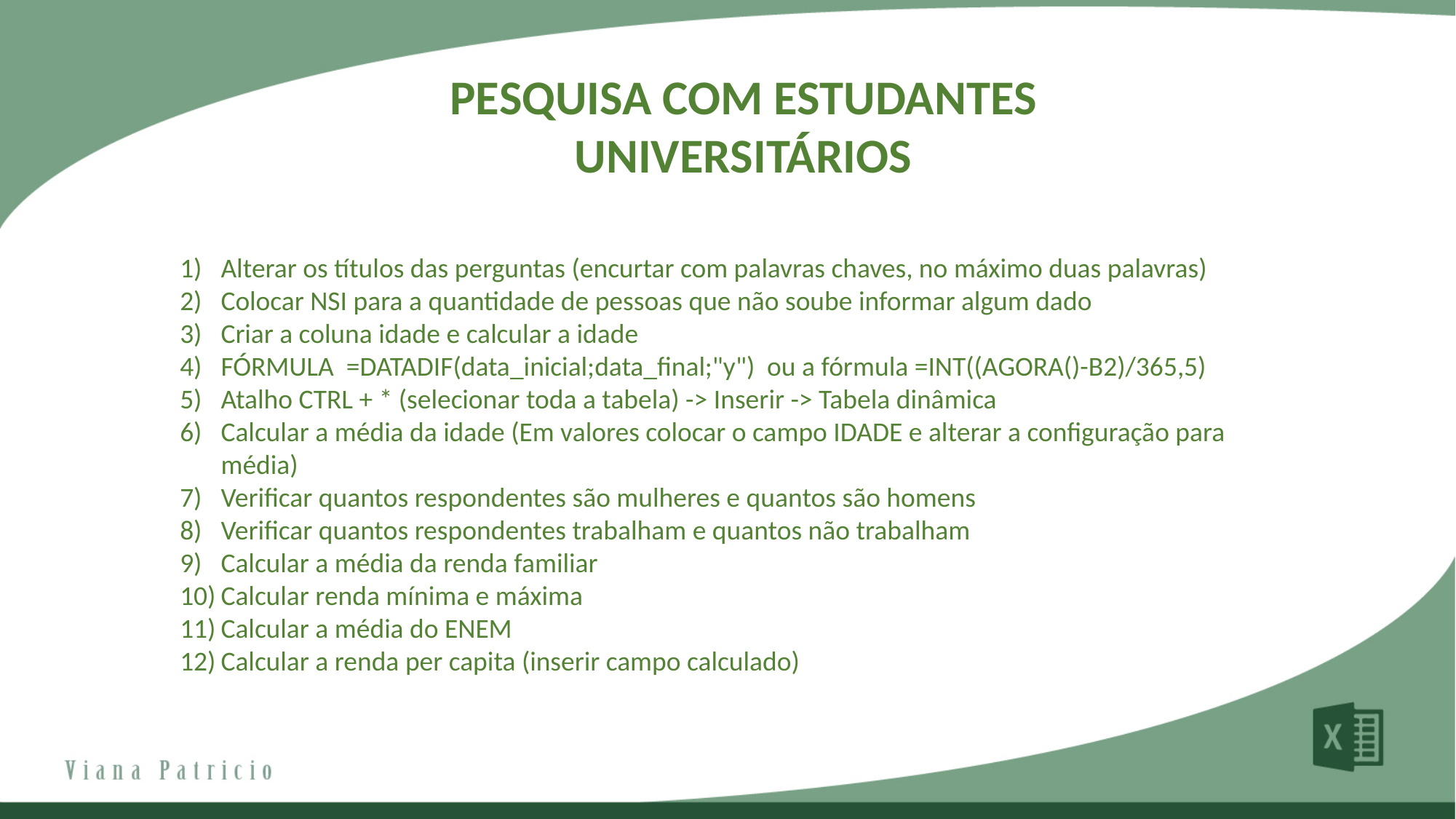

PESQUISA COM ESTUDANTES UNIVERSITÁRIOS
Alterar os títulos das perguntas (encurtar com palavras chaves, no máximo duas palavras)
Colocar NSI para a quantidade de pessoas que não soube informar algum dado
Criar a coluna idade e calcular a idade
FÓRMULA  =DATADIF(data_inicial;data_final;"y")  ou a fórmula =INT((AGORA()-B2)/365,5)
Atalho CTRL + * (selecionar toda a tabela) -> Inserir -> Tabela dinâmica
Calcular a média da idade (Em valores colocar o campo IDADE e alterar a configuração para média)
Verificar quantos respondentes são mulheres e quantos são homens
Verificar quantos respondentes trabalham e quantos não trabalham
Calcular a média da renda familiar
Calcular renda mínima e máxima
Calcular a média do ENEM
Calcular a renda per capita (inserir campo calculado)